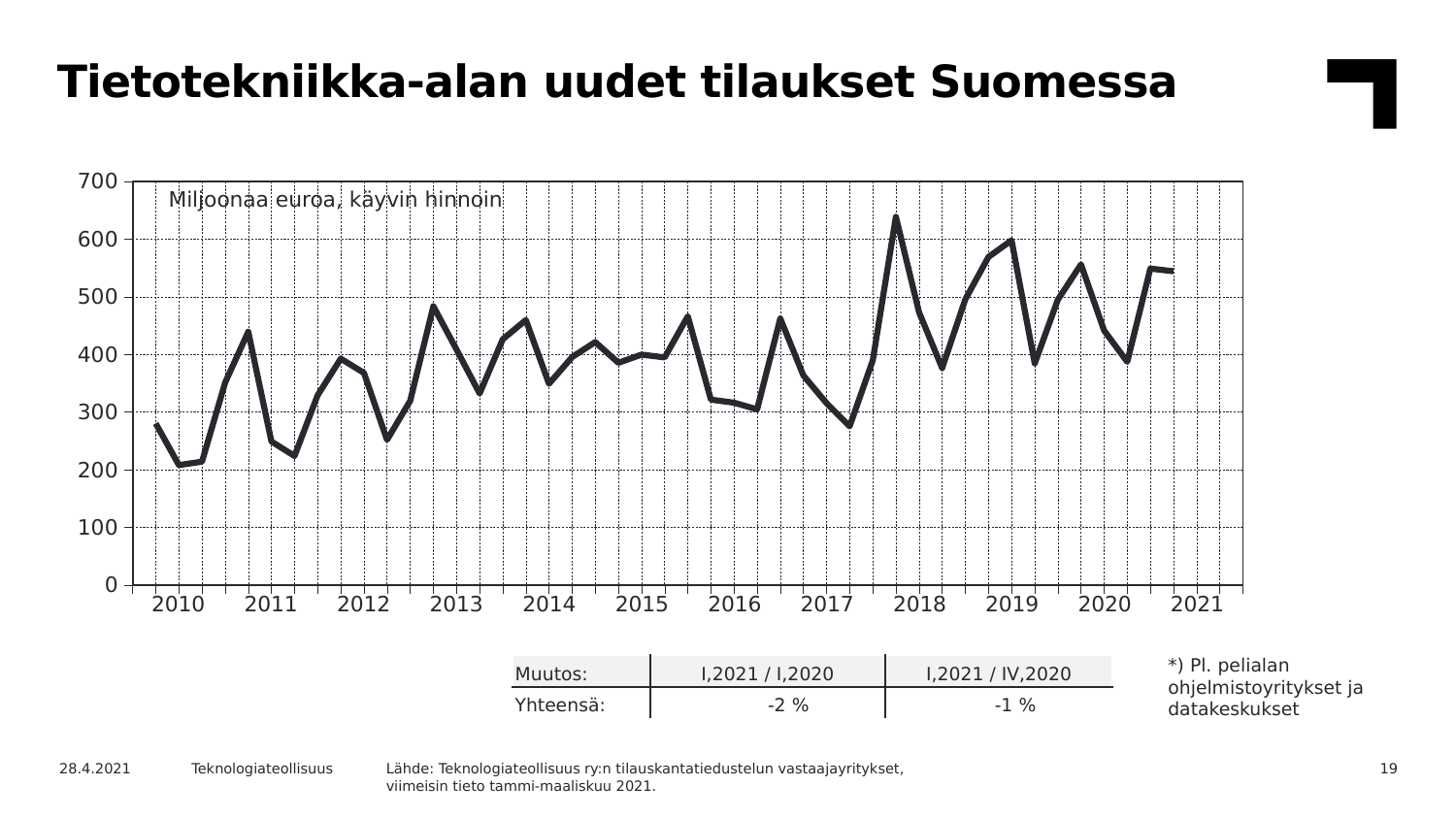

Tietotekniikka-alan uudet tilaukset Suomessa

### Chart

| Category | Yhteensä |
|---|---|
| 2009,IV | None |
| 2010,I | 280.25 |
|  | 208.09 |
|  | 213.99 |
|  | 351.25 |
| 2011,I | 439.45 |
|  | 249.02 |
|  | 223.84 |
|  | 329.42 |
| 2012,I | 392.77 |
|  | 368.08 |
|  | 251.84 |
|  | 319.67 |
| 2013,I | 483.63 |
|  | 408.87 |
|  | 332.35 |
|  | 426.32 |
| 2014,I | 459.79 |
|  | 349.22 |
|  | 395.57 |
|  | 421.59 |
| 2015,I | 385.56 |
|  | 399.75 |
|  | 394.88 |
|  | 466.27 |
| 2016,I | 321.71 |
|  | 316.42 |
|  | 304.82 |
|  | 462.44 |
| 2017,I | 363.59 |
|  | 315.64 |
|  | 275.23 |
|  | 389.83 |
| 2018,I | 638.78 |
|  | 473.18 |
|  | 376.46 |
|  | 495.6 |
| 2019,I | 569.15 |
|  | 597.94 |
|  | 384.46 |
|  | 494.9 |
| 2020,I | 556.27 |
|  | 441.66 |
|  | 387.32 |
|  | 549.0 |
| 2021,I | 544.31 |
Miljoonaa euroa, käyvin hinnoin
| 2010 | 2011 | 2012 | 2013 | 2014 | 2015 | 2016 | 2017 | 2018 | 2019 | 2020 | 2021 |
| --- | --- | --- | --- | --- | --- | --- | --- | --- | --- | --- | --- |
*) Pl. pelialan ohjelmistoyritykset ja datakeskukset
| Muutos: | I,2021 / I,2020 | I,2021 / IV,2020 |
| --- | --- | --- |
| Yhteensä: | -2 % | -1 % |
Lähde: Teknologiateollisuus ry:n tilauskantatiedustelun vastaajayritykset,
viimeisin tieto tammi-maaliskuu 2021.
28.4.2021
Teknologiateollisuus
19